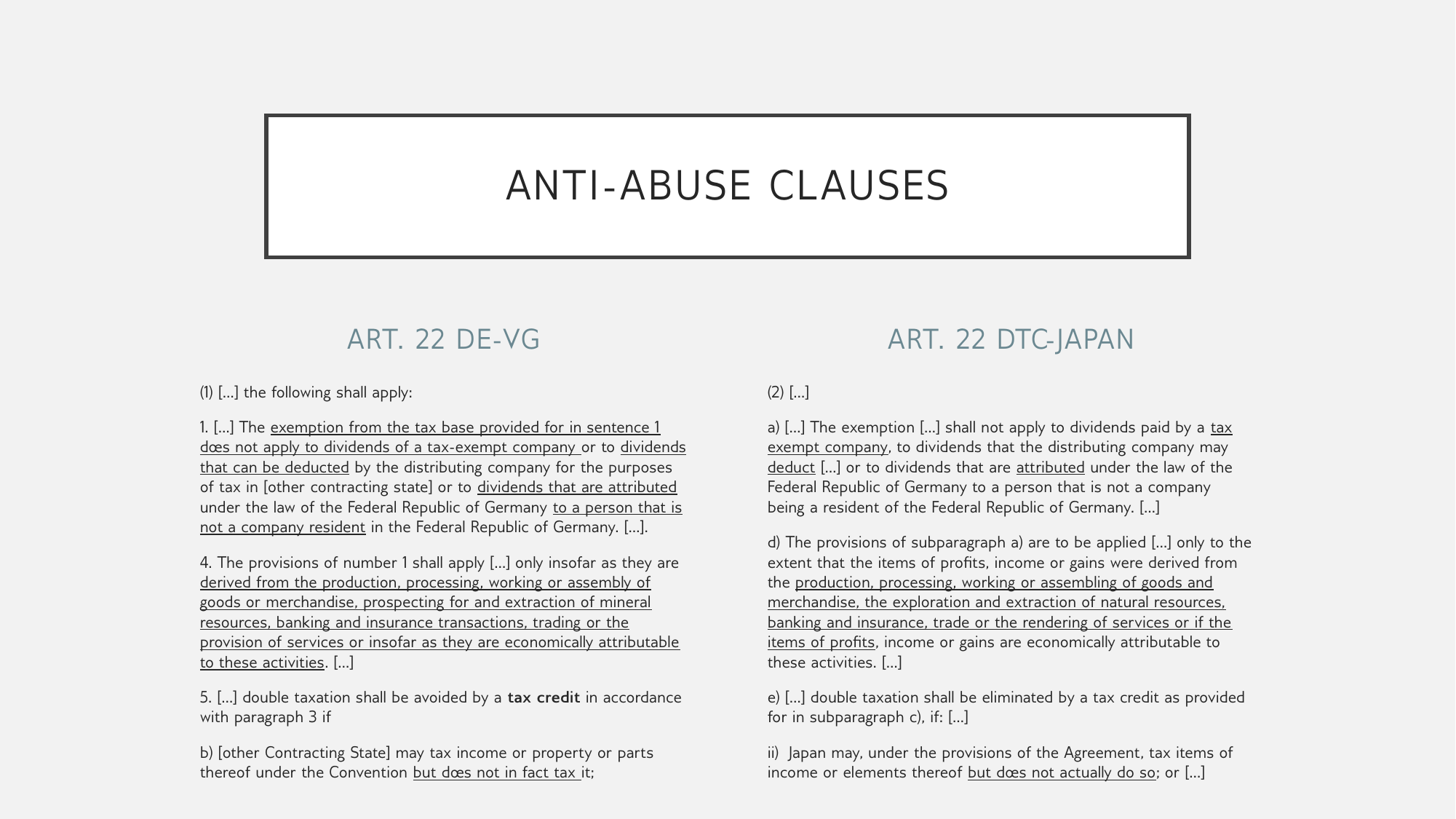

# Anti-abuse clauses
Art. 22 DE-VG
Art. 22 DTC-Japan
(1) […] the following shall apply:
1. […] The exemption from the tax base provided for in sentence 1 does not apply to dividends of a tax-exempt company or to dividends that can be deducted by the distributing company for the purposes of tax in [other contracting state] or to dividends that are attributed under the law of the Federal Republic of Germany to a person that is not a company resident in the Federal Republic of Germany. […].
4. The provisions of number 1 shall apply […] only insofar as they are derived from the production, processing, working or assembly of goods or merchandise, prospecting for and extraction of mineral resources, banking and insurance transactions, trading or the provision of services or insofar as they are economically attributable to these activities. […]
5. […] double taxation shall be avoided by a tax credit in accordance with paragraph 3 if
b) [other Contracting State] may tax income or property or parts thereof under the Convention but does not in fact tax it;

(2) […]
a) […] The exemption […] shall not apply to dividends paid by a tax exempt company, to dividends that the distributing company may deduct […] or to dividends that are attributed under the law of the Federal Republic of Germany to a person that is not a company being a resident of the Federal Republic of Germany. […]
d) The provisions of subparagraph a) are to be applied […] only to the extent that the items of profits, income or gains were derived from the production, processing, working or assembling of goods and merchandise, the exploration and extraction of natural resources, banking and insurance, trade or the rendering of services or if the items of profits, income or gains are economically attributable to these activities. […]
e) […] double taxation shall be eliminated by a tax credit as provided for in subparagraph c), if: […]
ii)  Japan may, under the provisions of the Agreement, tax items of income or elements thereof but does not actually do so; or […]